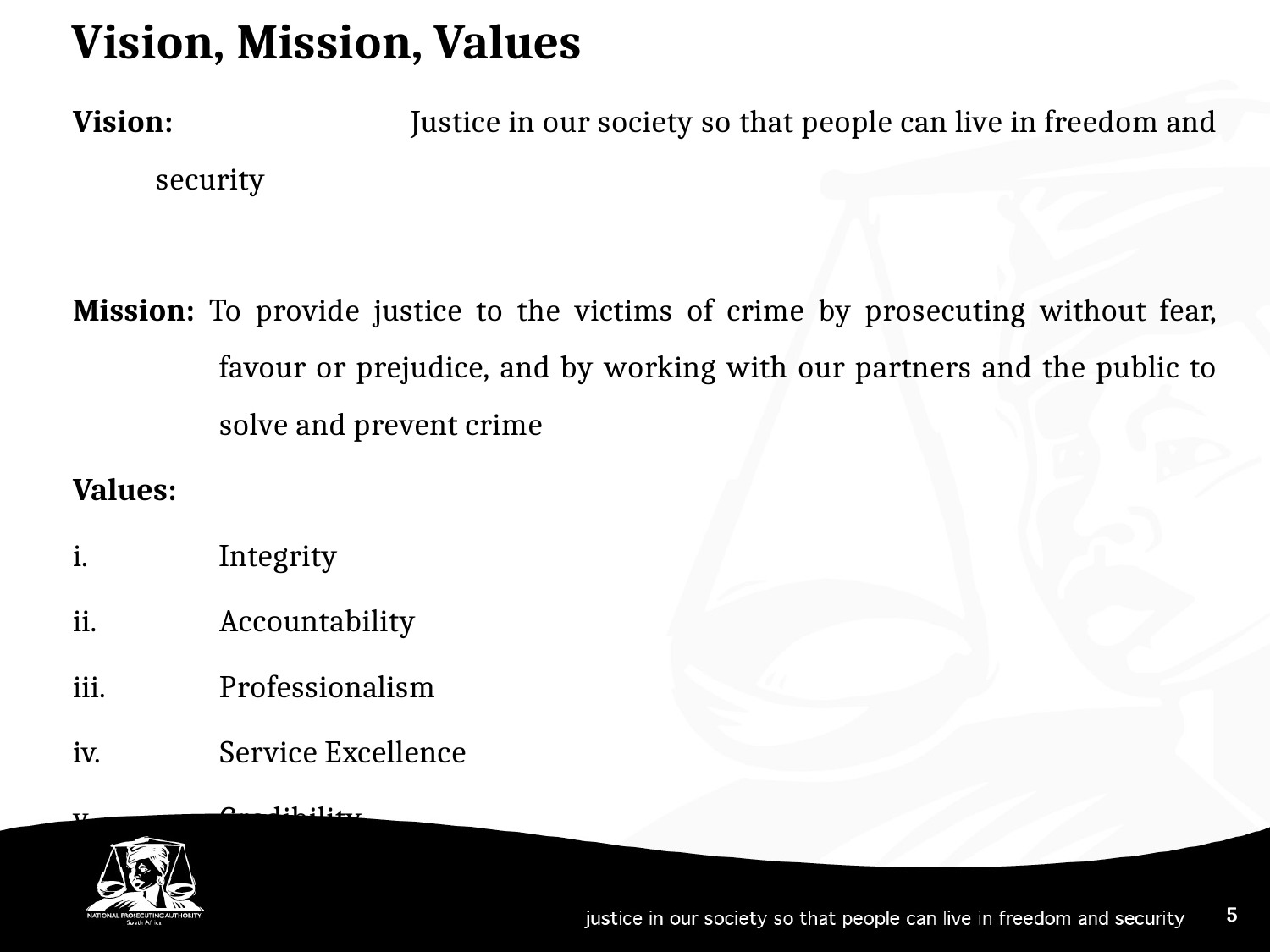

Vision, Mission, Values
Vision:  		Justice in our society so that people can live in freedom and security

Mission: To provide justice to the victims of crime by prosecuting without fear, favour or prejudice, and by working with our partners and the public to solve and prevent crime
Values:
Integrity
Accountability
Professionalism
Service Excellence
Credibility

5